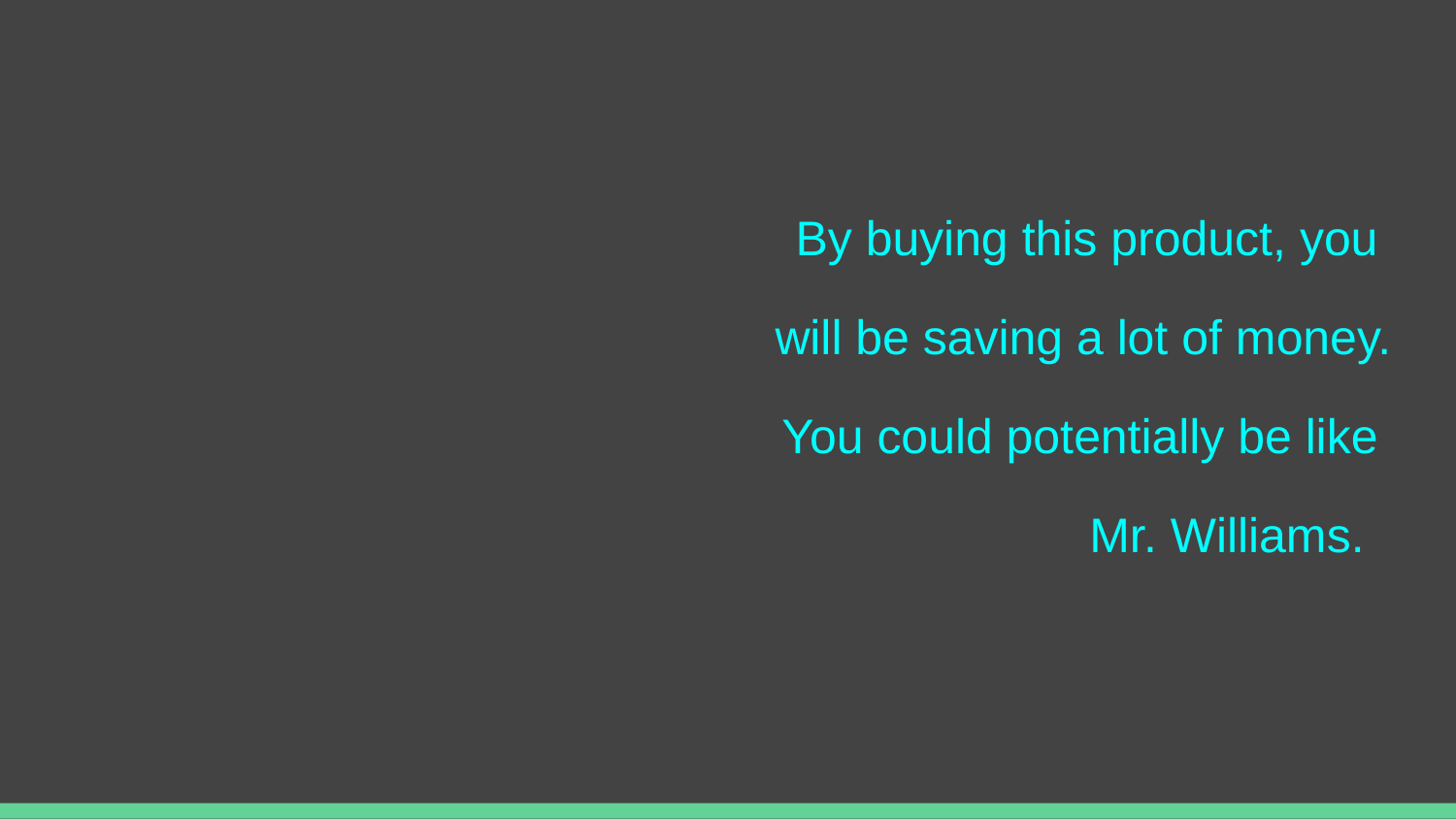

#
By buying this product, you
will be saving a lot of money.
You could potentially be like
Mr. Williams.